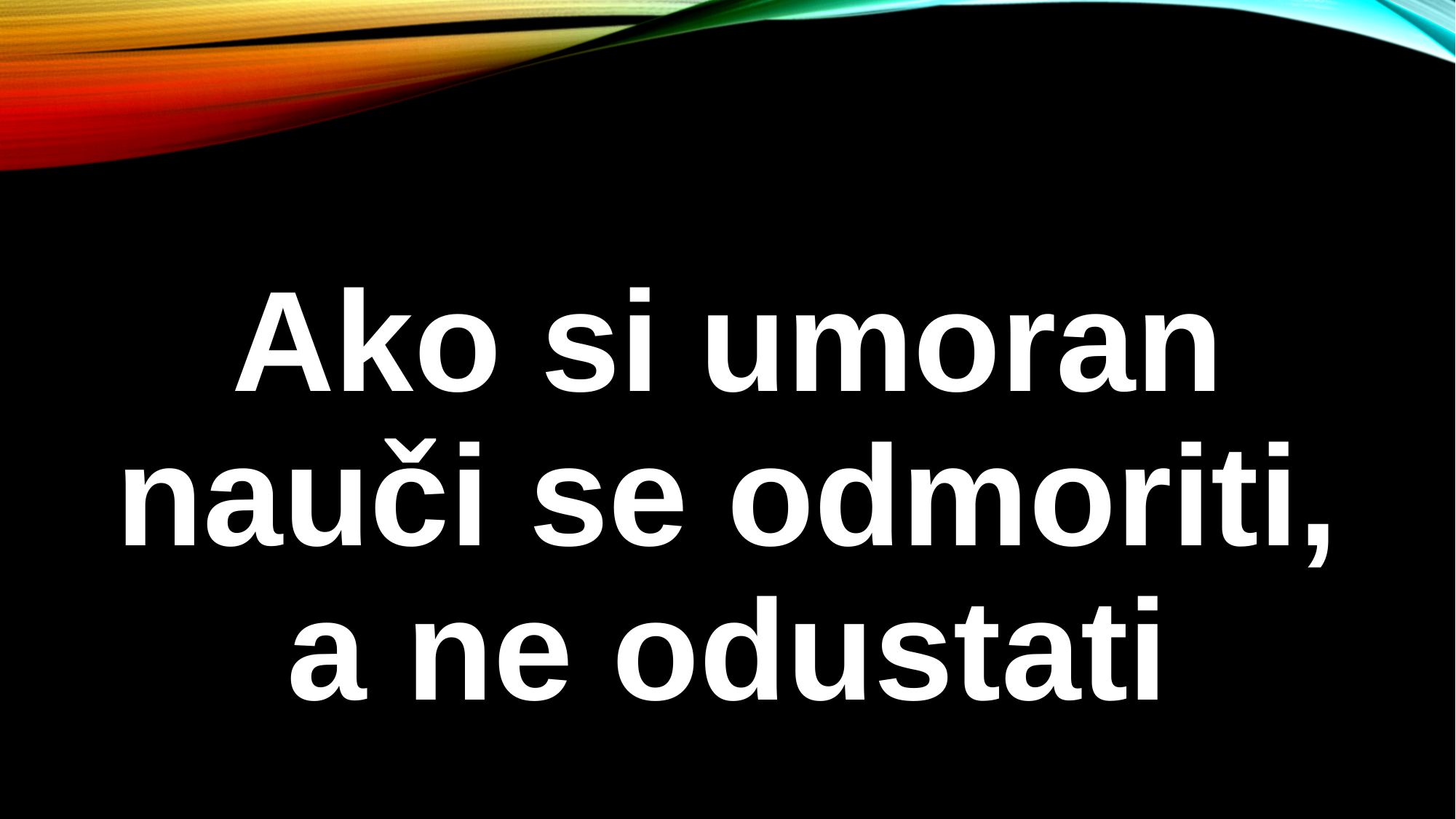

Ako si umoran nauči se odmoriti, a ne odustati